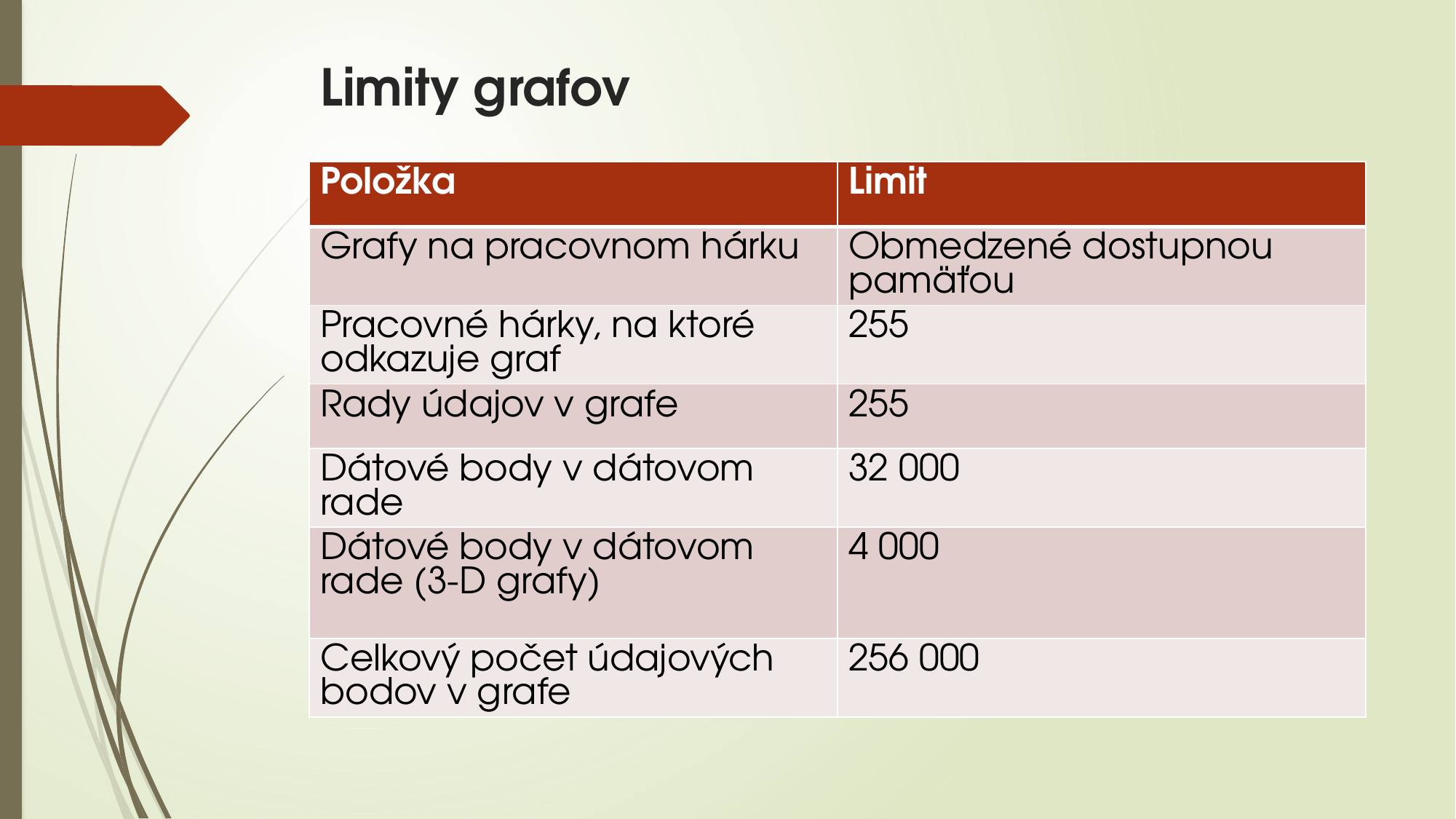

# Limity grafov
| Položka | Limit |
| --- | --- |
| Grafy na pracovnom hárku | Obmedzené dostupnou pamäťou |
| Pracovné hárky, na ktoré odkazuje graf | 255 |
| Rady údajov v grafe | 255 |
| Dátové body v dátovom rade | 32 000 |
| Dátové body v dátovom rade (3-D grafy) | 4 000 |
| Celkový počet údajových bodov v grafe | 256 000 |